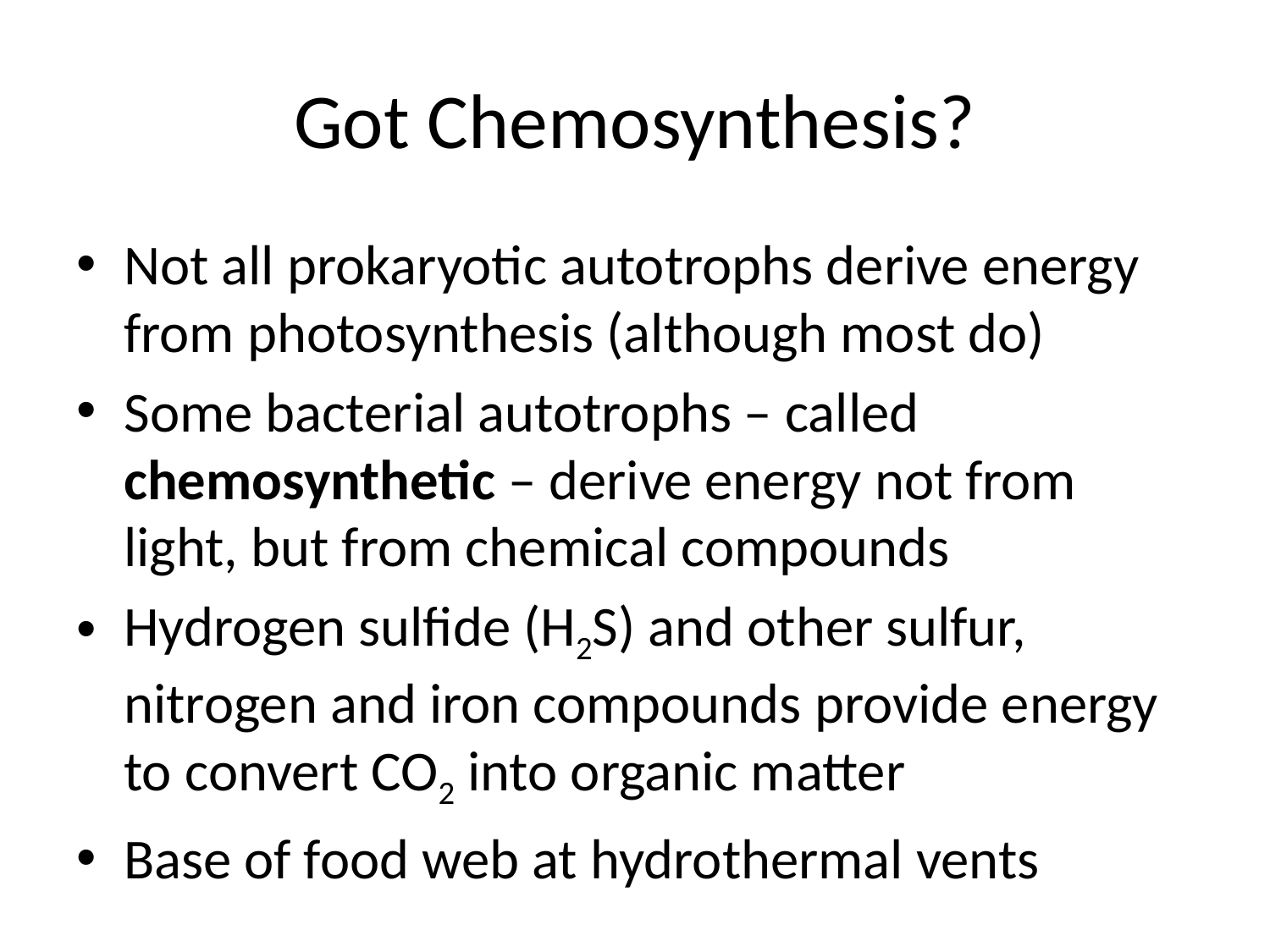

# Got Chemosynthesis?
Not all prokaryotic autotrophs derive energy from photosynthesis (although most do)
Some bacterial autotrophs – called chemosynthetic – derive energy not from light, but from chemical compounds
Hydrogen sulfide (H2S) and other sulfur, nitrogen and iron compounds provide energy to convert CO2 into organic matter
Base of food web at hydrothermal vents